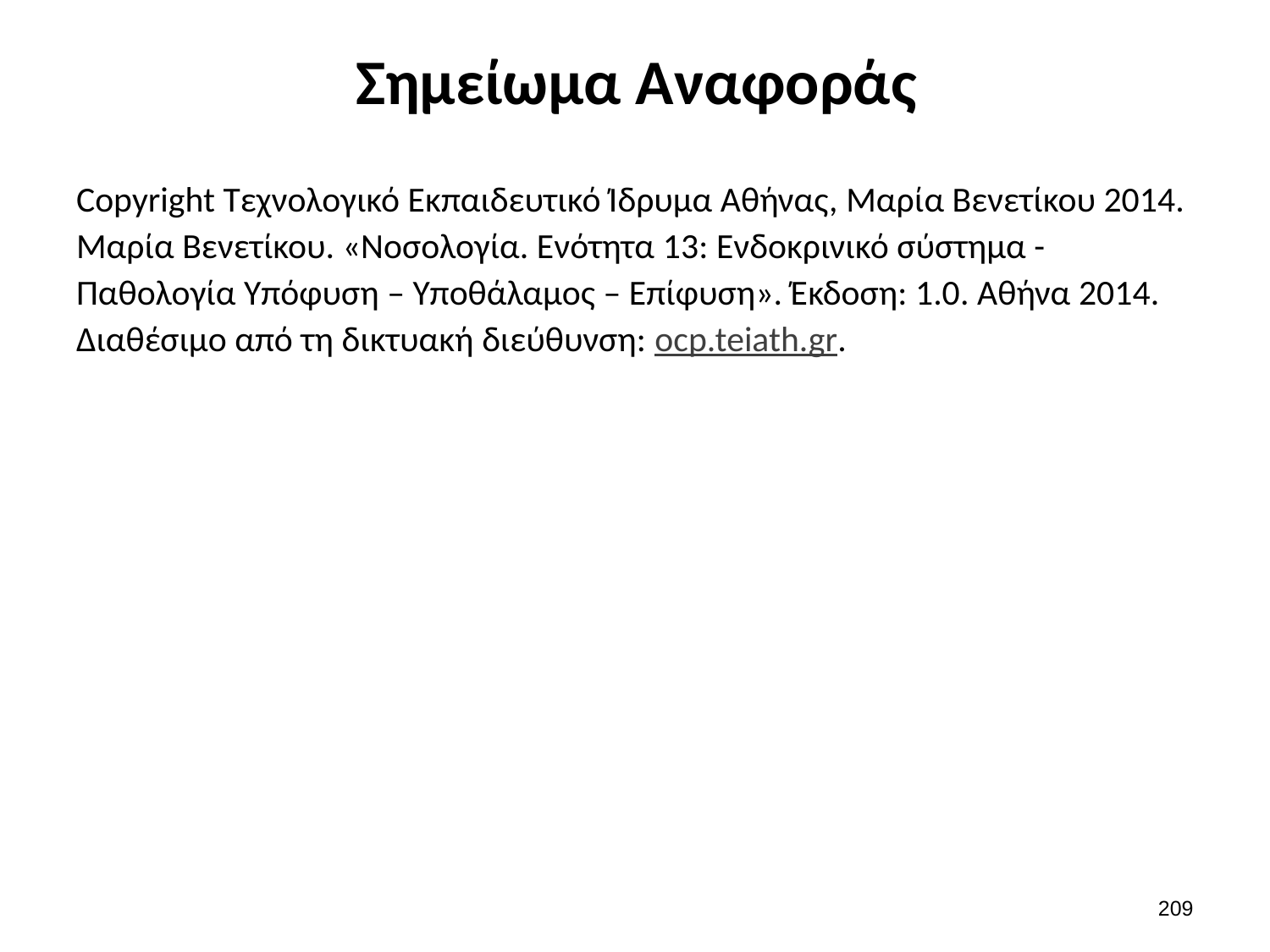

# Σημείωμα Αναφοράς
Copyright Τεχνολογικό Εκπαιδευτικό Ίδρυμα Αθήνας, Μαρία Βενετίκου 2014. Μαρία Βενετίκου. «Νοσολογία. Ενότητα 13: Ενδοκρινικό σύστημα - Παθολογία Υπόφυση – Υποθάλαμος – Επίφυση». Έκδοση: 1.0. Αθήνα 2014. Διαθέσιμο από τη δικτυακή διεύθυνση: ocp.teiath.gr.
209